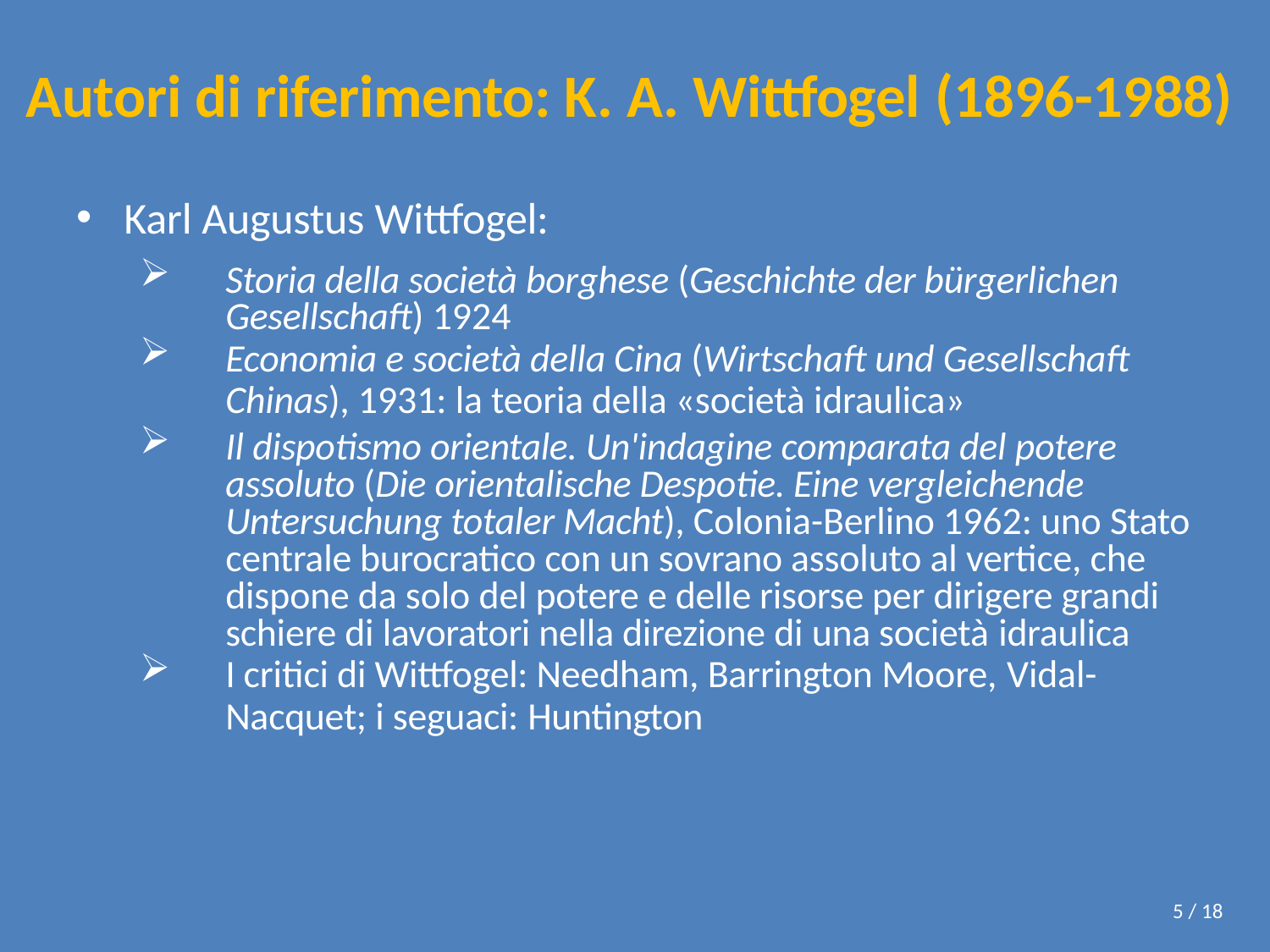

# Autori di riferimento: K. A. Wittfogel (1896-1988)
Karl Augustus Wittfogel:
Storia della società borghese (Geschichte der bürgerlichen  Gesellschaft) 1924
Economia e società della Cina (Wirtschaft und Gesellschaft
Chinas), 1931: la teoria della «società idraulica»
Il dispotismo orientale. Un'indagine comparata del potere  assoluto (Die orientalische Despotie. Eine vergleichende  Untersuchung totaler Macht), Colonia-Berlino 1962: uno Stato  centrale burocratico con un sovrano assoluto al vertice, che  dispone da solo del potere e delle risorse per dirigere grandi  schiere di lavoratori nella direzione di una società idraulica
I critici di Wittfogel: Needham, Barrington Moore, Vidal-
Nacquet; i seguaci: Huntington

5 / 18